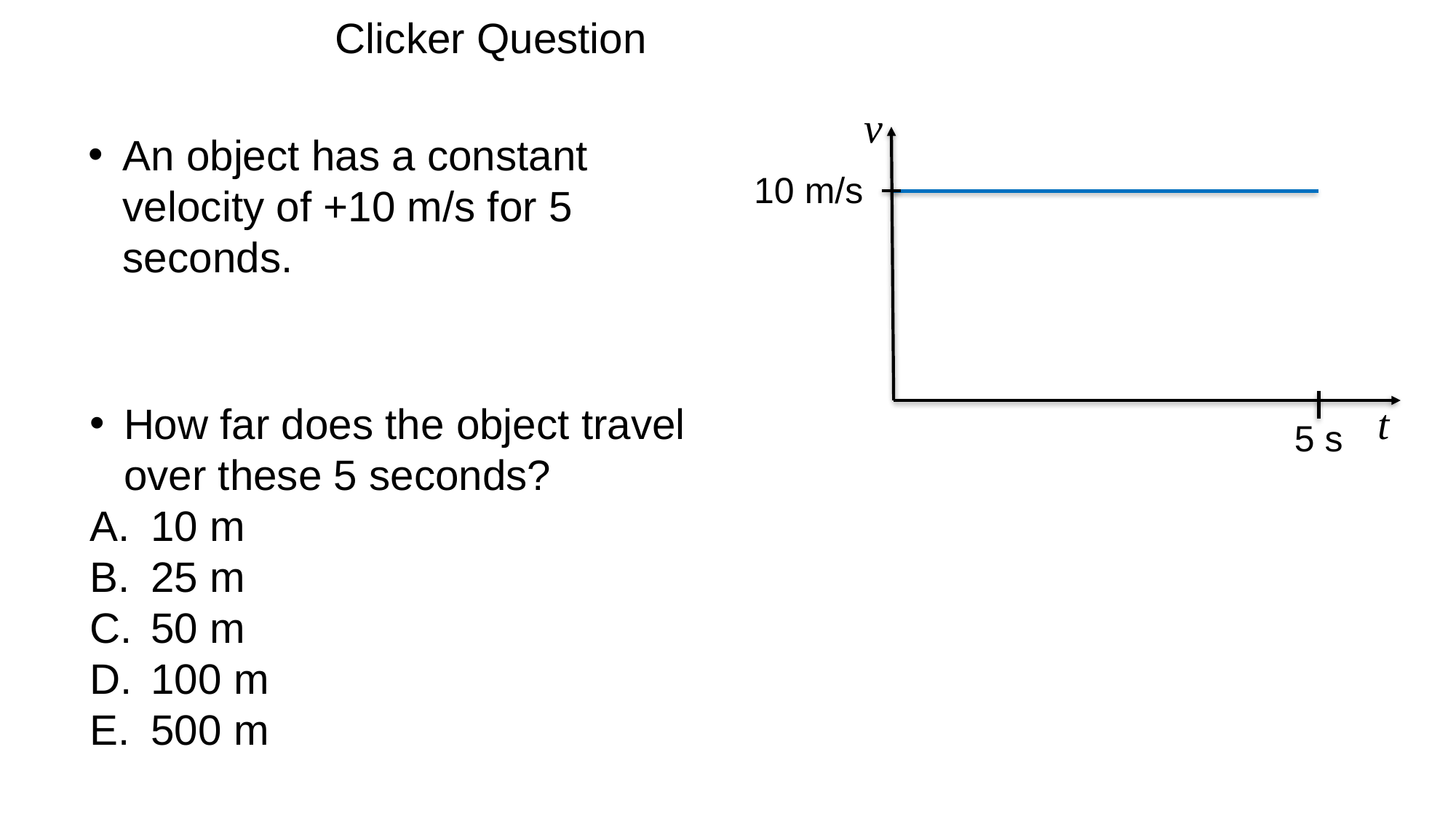

Clicker Question
v
An object has a constant velocity of +10 m/s for 5 seconds.
10 m/s
How far does the object travel over these 5 seconds?
10 m
25 m
50 m
100 m
500 m
t
5 s